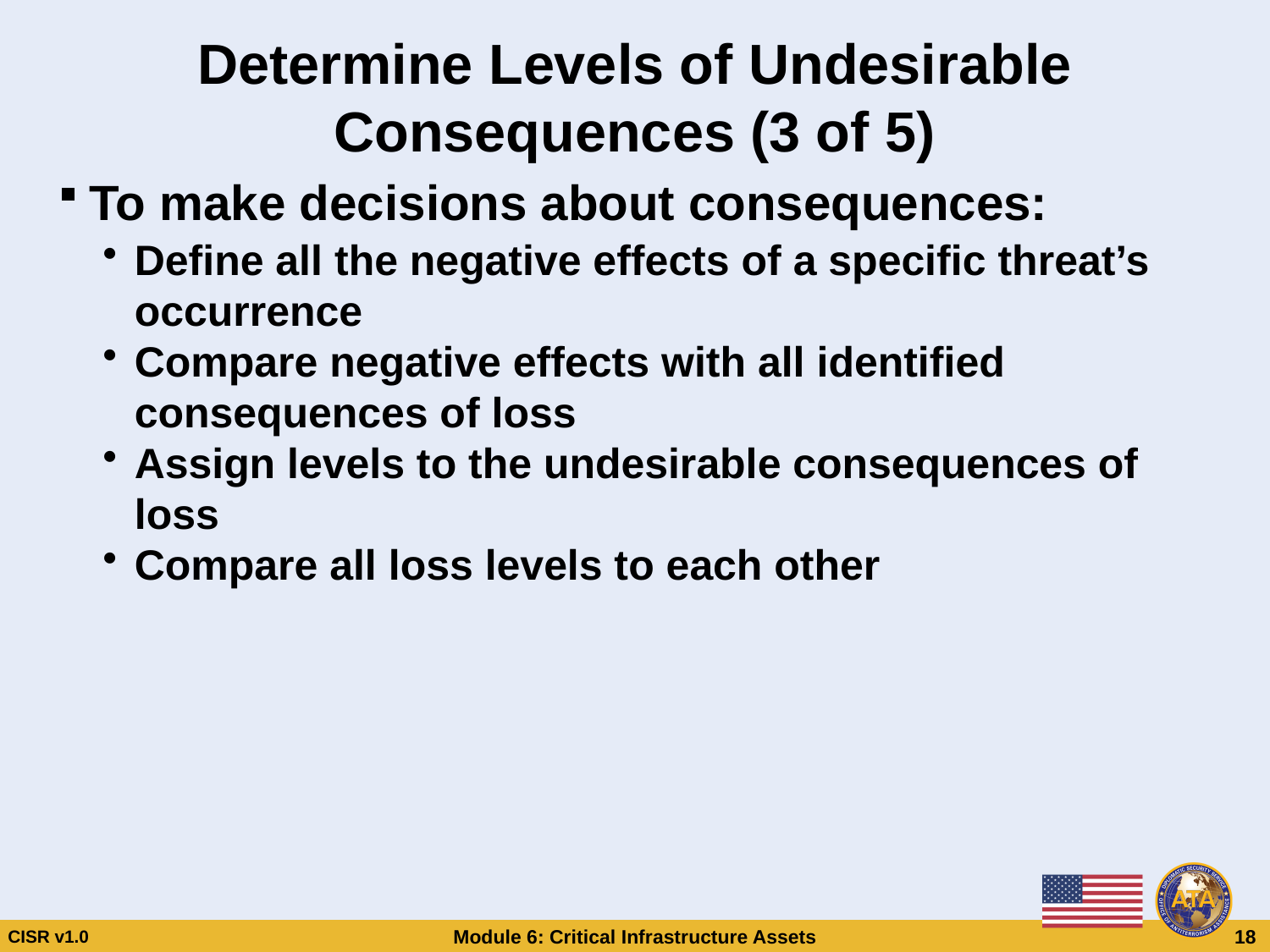

# Determine Levels of Undesirable Consequences (3 of 5)
To make decisions about consequences:
Define all the negative effects of a specific threat’s occurrence
Compare negative effects with all identified consequences of loss
Assign levels to the undesirable consequences of loss
Compare all loss levels to each other
Determine Levels of
Undesirable Consequences (3 of 5)
To make decisions about consequences:
Define all the negative effects of a specific threat’s occurrence
Compare negative effects with all identified consequences of loss
Assign levels to the undesirable consequences of loss
Compare all loss levels to each other
CISR v1.0
Module 6: Critical Infrastructure Assets
 18